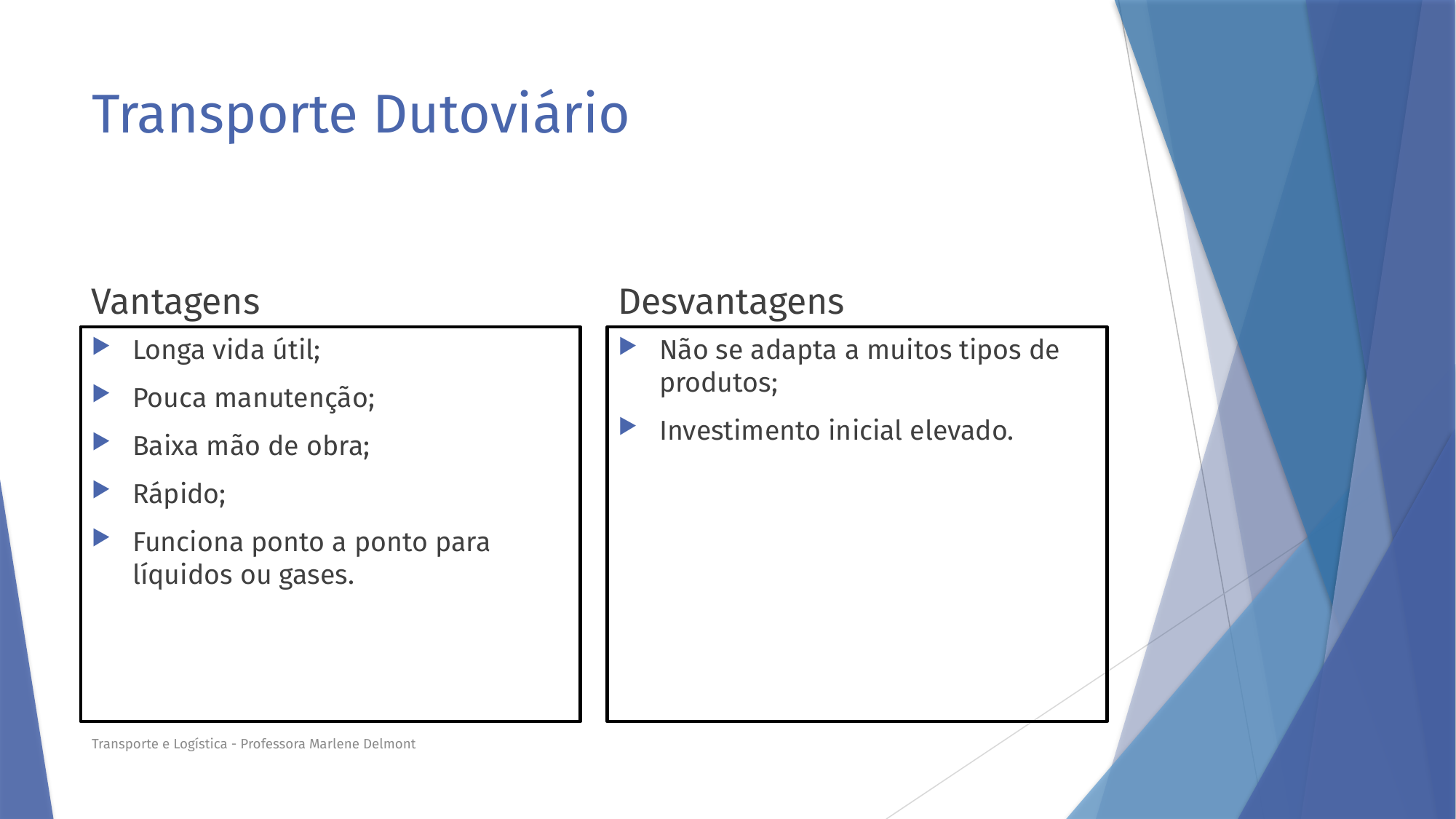

# Transporte Dutoviário
Vantagens
Desvantagens
Longa vida útil;
Pouca manutenção;
Baixa mão de obra;
Rápido;
Funciona ponto a ponto para líquidos ou gases.
Não se adapta a muitos tipos de produtos;
Investimento inicial elevado.
Transporte e Logística - Professora Marlene Delmont